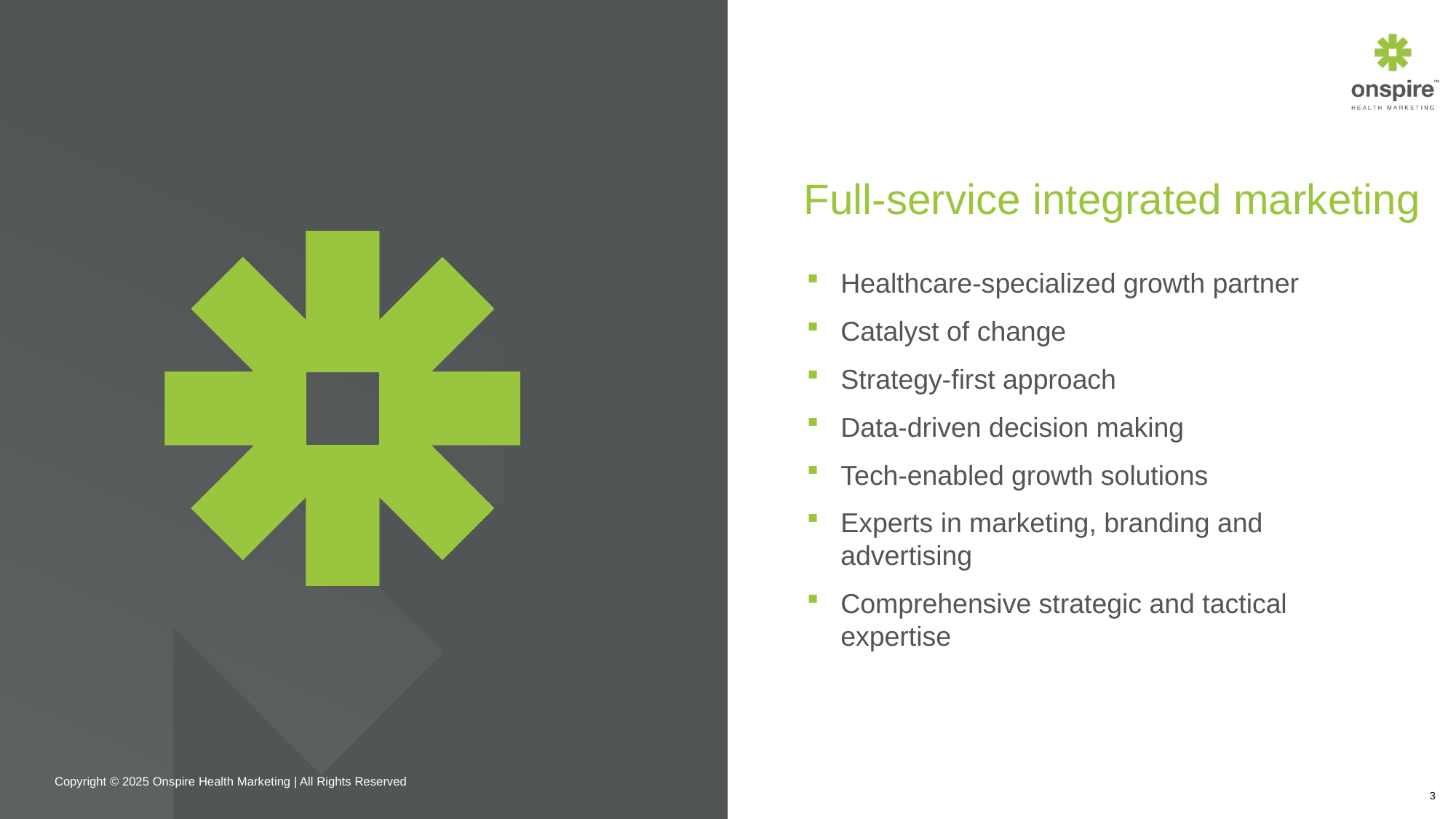

Full-service integrated marketing
Healthcare-specialized growth partner
Catalyst of change
Strategy-first approach
Data-driven decision making
Tech-enabled growth solutions
Experts in marketing, branding and advertising
Comprehensive strategic and tactical expertise

3